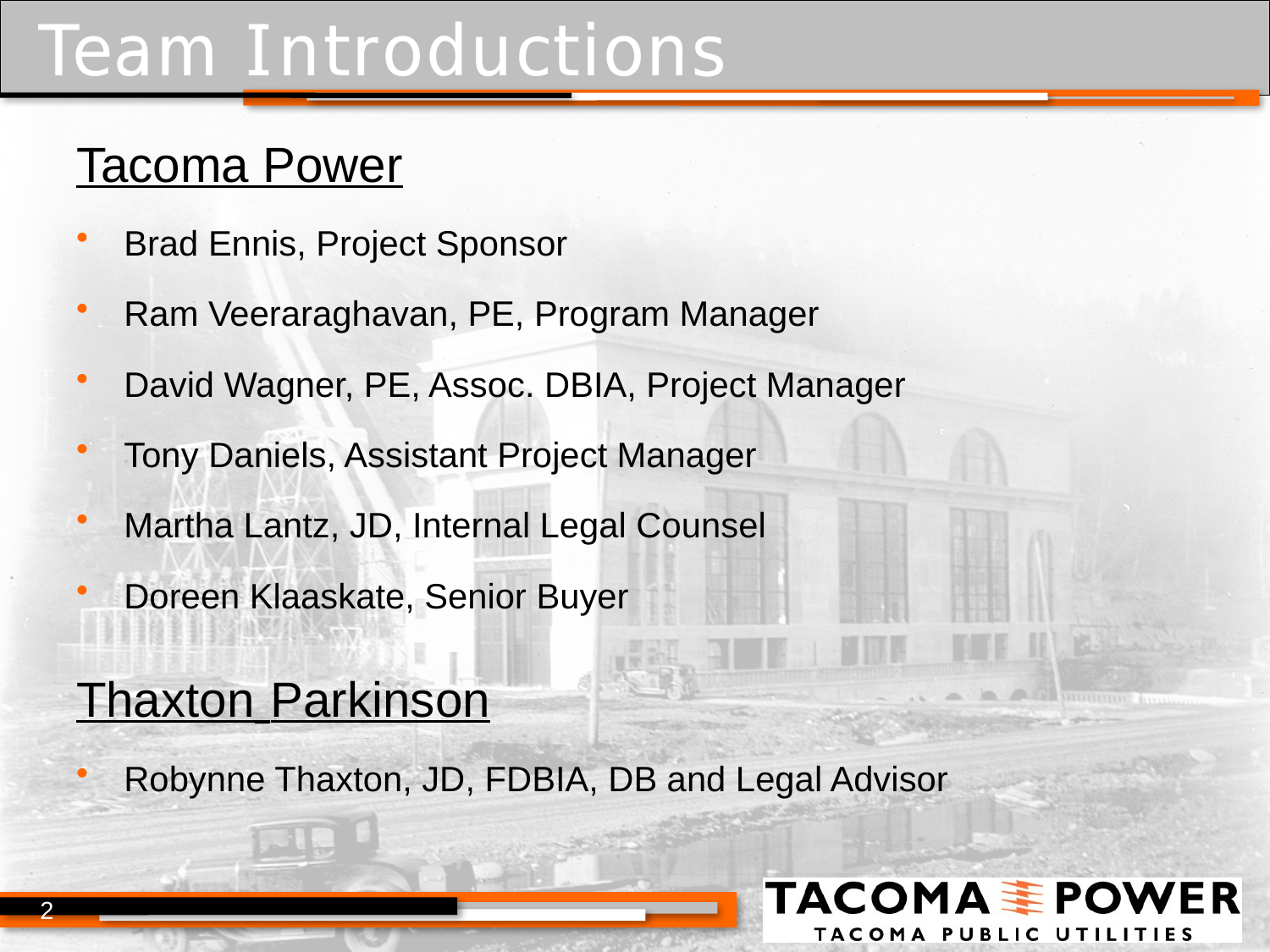

# Team Introductions
Tacoma Power
Brad Ennis, Project Sponsor
Ram Veeraraghavan, PE, Program Manager
David Wagner, PE, Assoc. DBIA, Project Manager
Tony Daniels, Assistant Project Manager
Martha Lantz, JD, Internal Legal Counsel
Doreen Klaaskate, Senior Buyer
Thaxton Parkinson
Robynne Thaxton, JD, FDBIA, DB and Legal Advisor
2